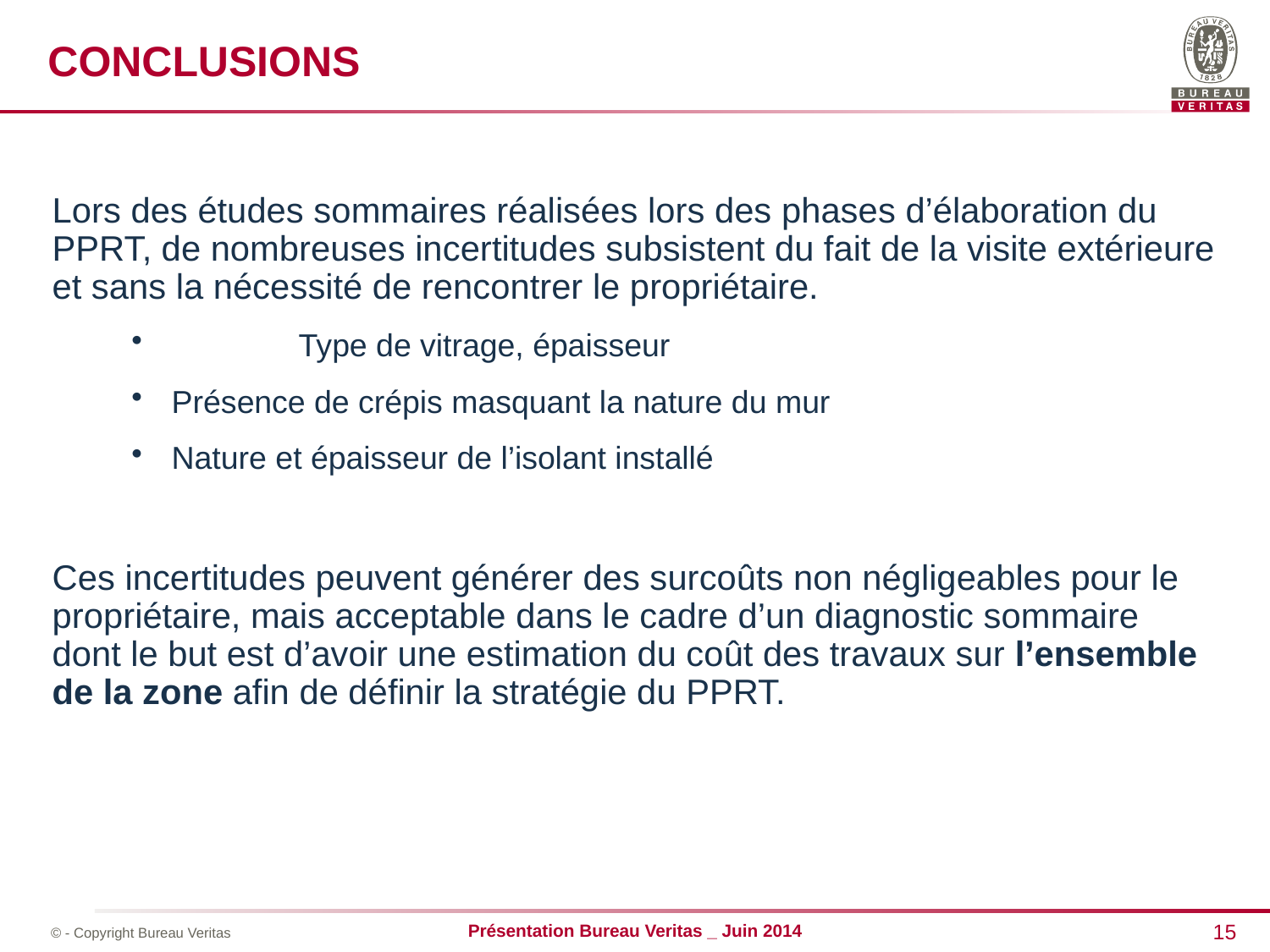

CONCLUSIONS
Lors des études sommaires réalisées lors des phases d’élaboration du PPRT, de nombreuses incertitudes subsistent du fait de la visite extérieure et sans la nécessité de rencontrer le propriétaire.
	Type de vitrage, épaisseur
Présence de crépis masquant la nature du mur
Nature et épaisseur de l’isolant installé

Ces incertitudes peuvent générer des surcoûts non négligeables pour le propriétaire, mais acceptable dans le cadre d’un diagnostic sommaire dont le but est d’avoir une estimation du coût des travaux sur l’ensemble de la zone afin de définir la stratégie du PPRT.